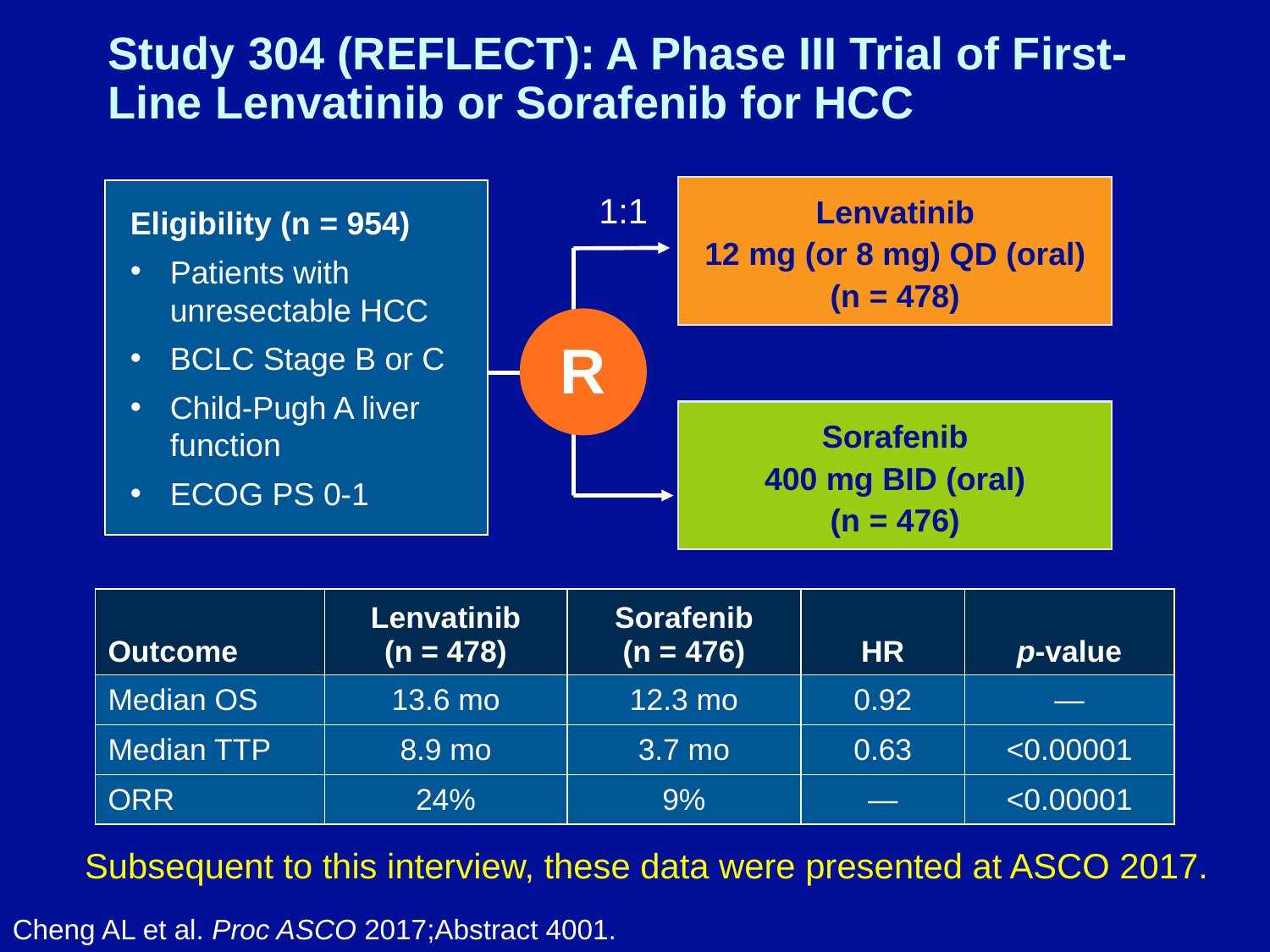

# Study 304 (REFLECT): A Phase III Trial of First-Line Lenvatinib or Sorafenib for HCC
Lenvatinib
12 mg (or 8 mg) QD (oral)
(n = 478)
Eligibility (n = 954)
Patients with unresectable HCC
BCLC Stage B or C
Child-Pugh A liver function
ECOG PS 0-1
1:1

R

Sorafenib
400 mg BID (oral)
(n = 476)

| Outcome | Lenvatinib (n = 478) | Sorafenib (n = 476) | HR | p-value |
| --- | --- | --- | --- | --- |
| Median OS | 13.6 mo | 12.3 mo | 0.92 | — |
| Median TTP | 8.9 mo | 3.7 mo | 0.63 | <0.00001 |
| ORR | 24% | 9% | — | <0.00001 |
Subsequent to this interview, these data were presented at ASCO 2017.
Cheng AL et al. Proc ASCO 2017;Abstract 4001.